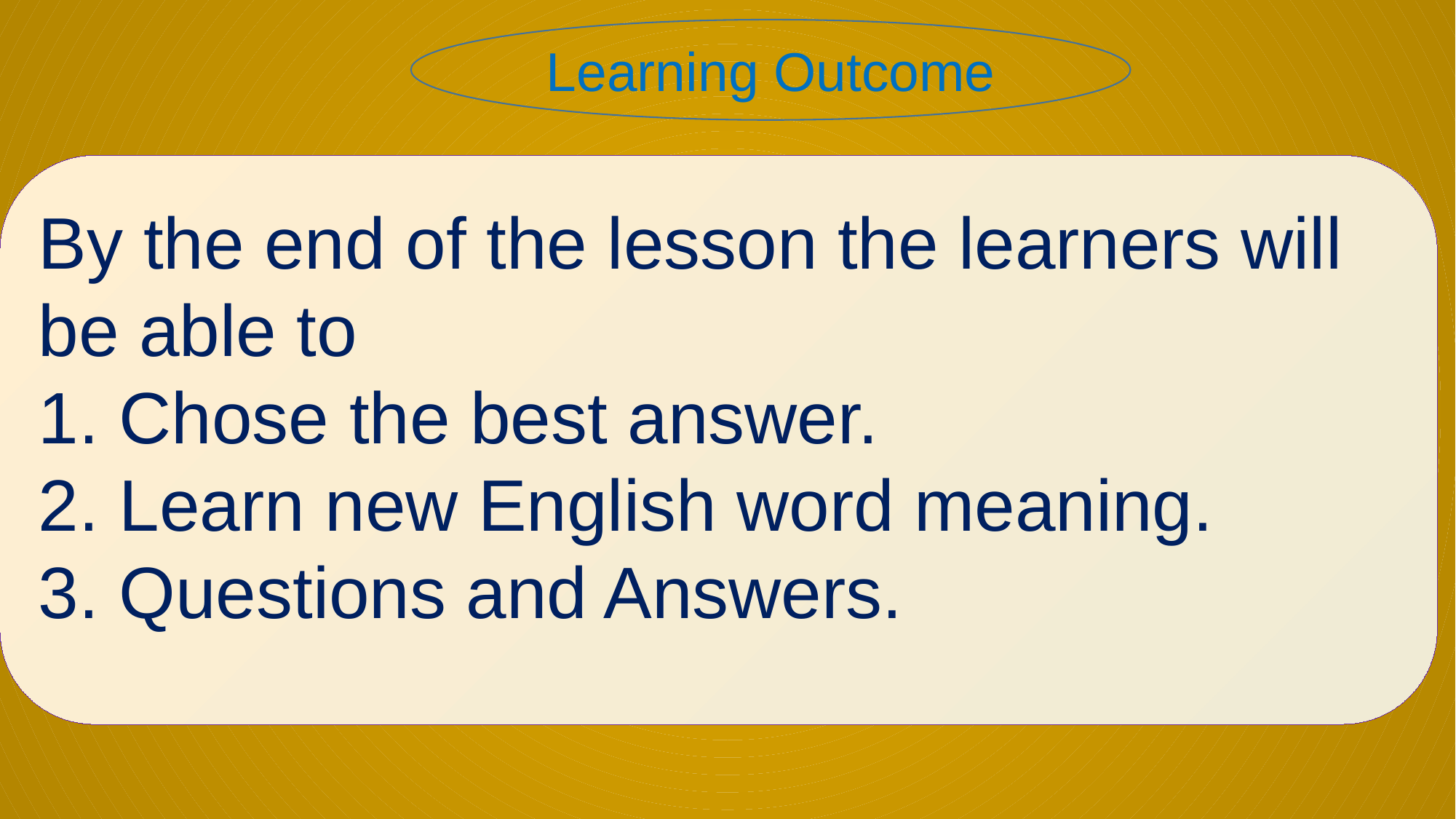

Learning Outcome
By the end of the lesson the learners will be able to
1. Chose the best answer.
2. Learn new English word meaning.
3. Questions and Answers.